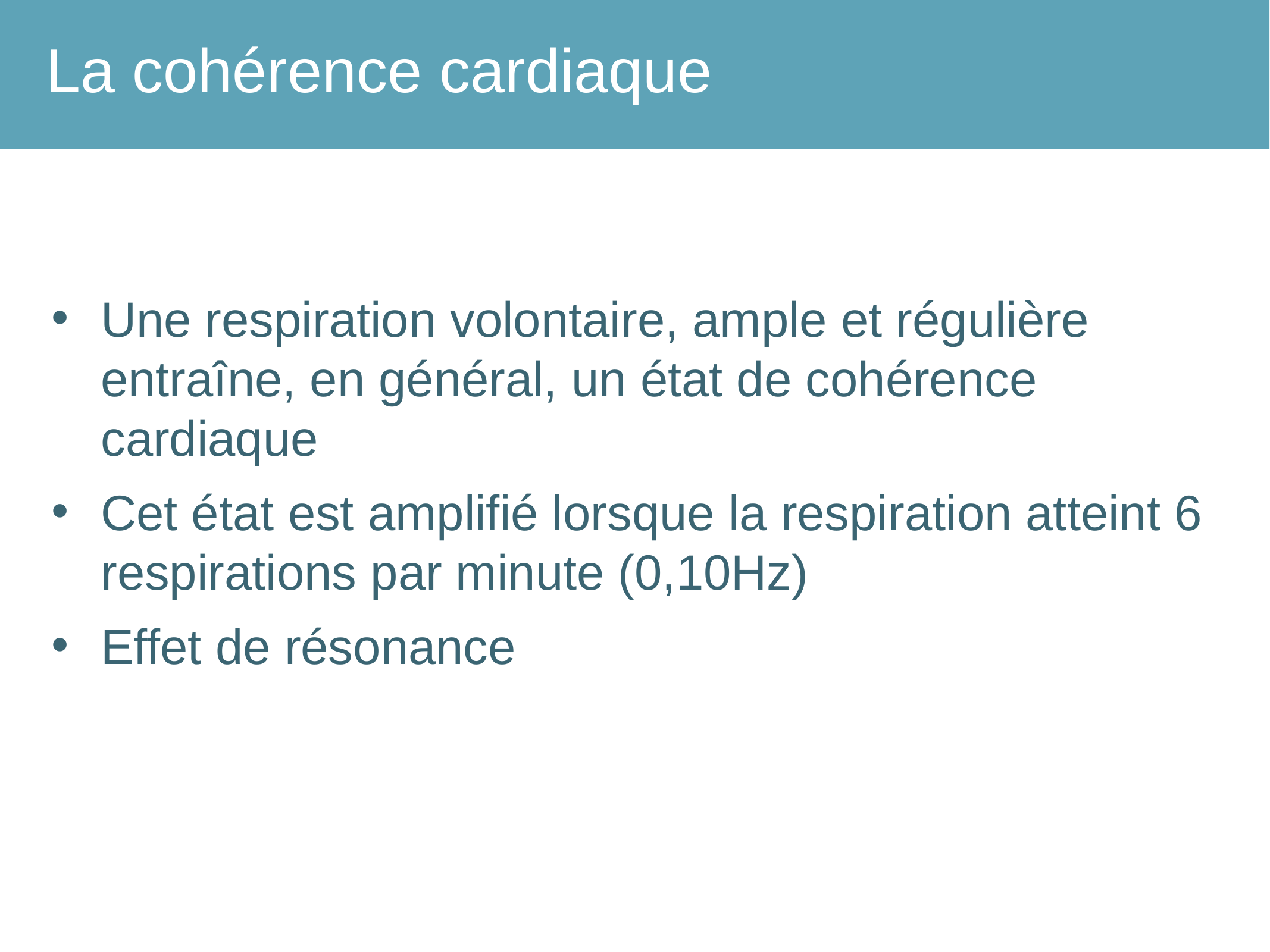

La cohérence cardiaque
Une respiration volontaire, ample et régulière entraîne, en général, un état de cohérence cardiaque
Cet état est amplifié lorsque la respiration atteint 6 respirations par minute (0,10Hz)
Effet de résonance